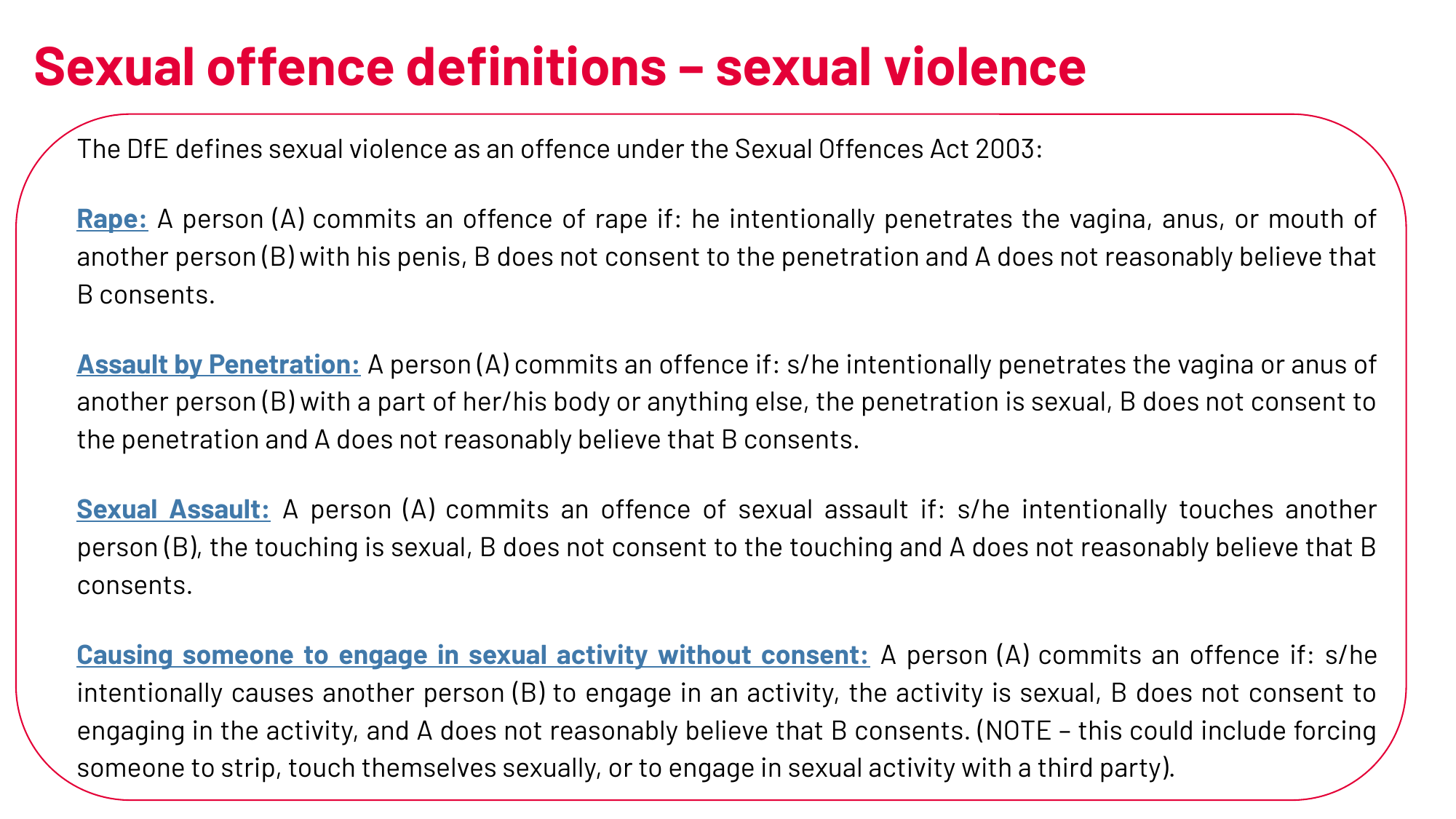

# Sexual offence definitions – sexual violence

The DfE defines sexual violence as an offence under the Sexual Offences Act 2003:
Rape: A person (A) commits an offence of rape if: he intentionally penetrates the vagina, anus, or mouth of another person (B) with his penis, B does not consent to the penetration and A does not reasonably believe that B consents.
Assault by Penetration: A person (A) commits an offence if: s/he intentionally penetrates the vagina or anus of another person (B) with a part of her/his body or anything else, the penetration is sexual, B does not consent to the penetration and A does not reasonably believe that B consents.
Sexual Assault: A person (A) commits an offence of sexual assault if: s/he intentionally touches another person (B), the touching is sexual, B does not consent to the touching and A does not reasonably believe that B consents.
Causing someone to engage in sexual activity without consent: A person (A) commits an offence if: s/he intentionally causes another person (B) to engage in an activity, the activity is sexual, B does not consent to engaging in the activity, and A does not reasonably believe that B consents. (NOTE – this could include forcing someone to strip, touch themselves sexually, or to engage in sexual activity with a third party).